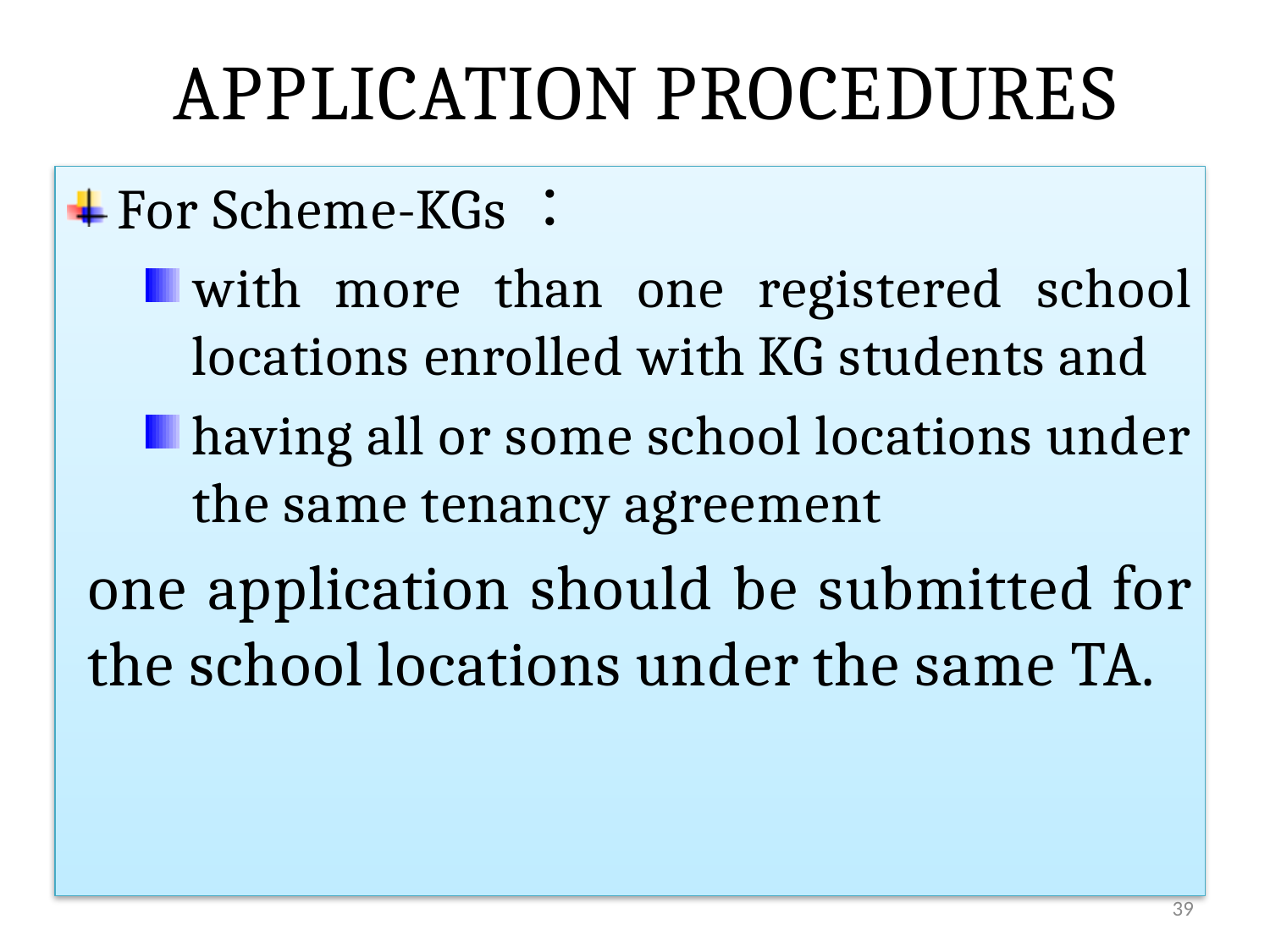

APPLICATION PROCEDURES
For Scheme-KGs：
with more than one registered school locations enrolled with KG students and
having all or some school locations under the same tenancy agreement
one application should be submitted for the school locations under the same TA.
39